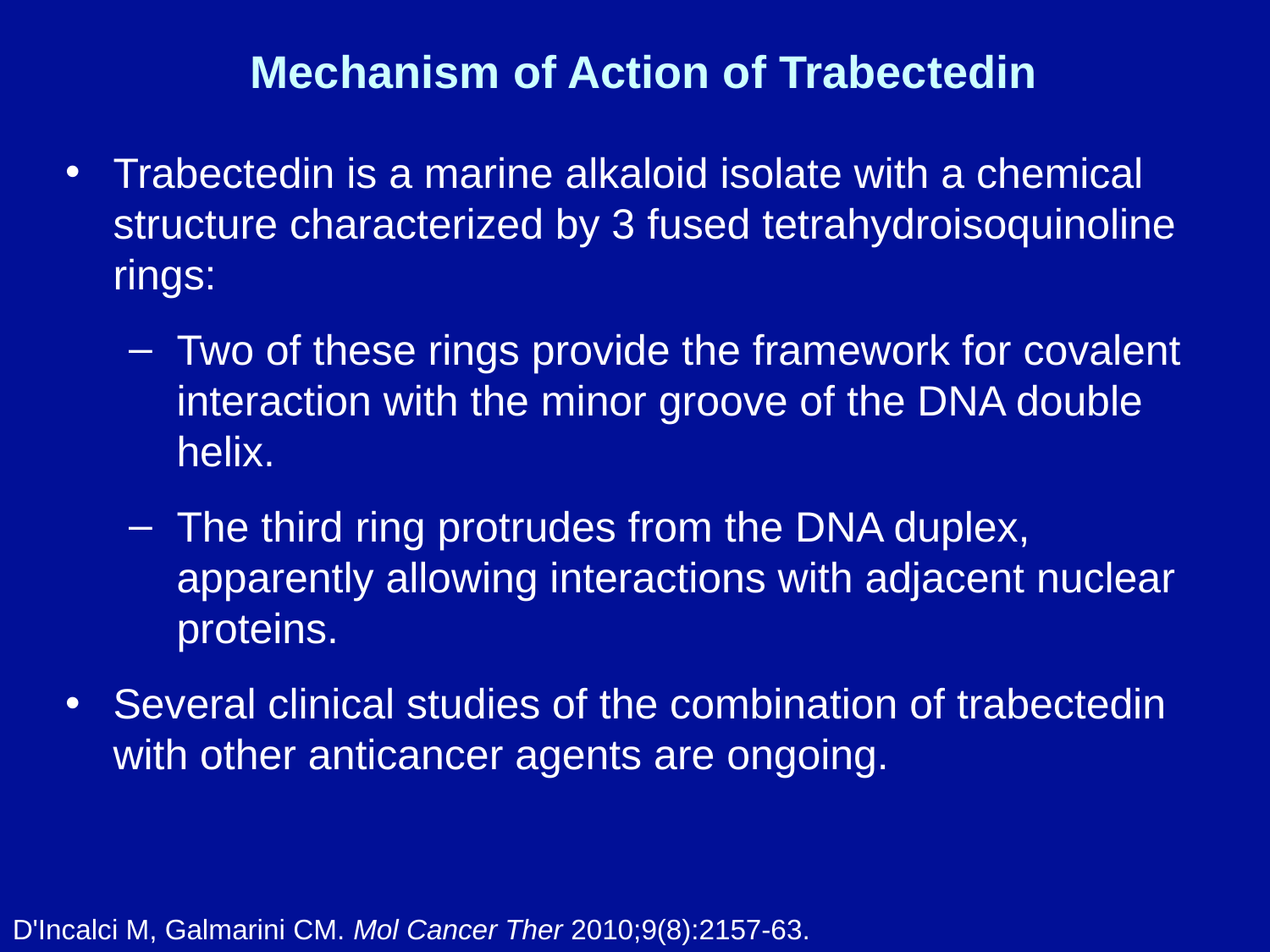

# Mechanism of Action of Trabectedin
Trabectedin is a marine alkaloid isolate with a chemical structure characterized by 3 fused tetrahydroisoquinoline rings:
Two of these rings provide the framework for covalent interaction with the minor groove of the DNA double helix.
The third ring protrudes from the DNA duplex, apparently allowing interactions with adjacent nuclear proteins.
Several clinical studies of the combination of trabectedin with other anticancer agents are ongoing.
D'Incalci M, Galmarini CM. Mol Cancer Ther 2010;9(8):2157-63.